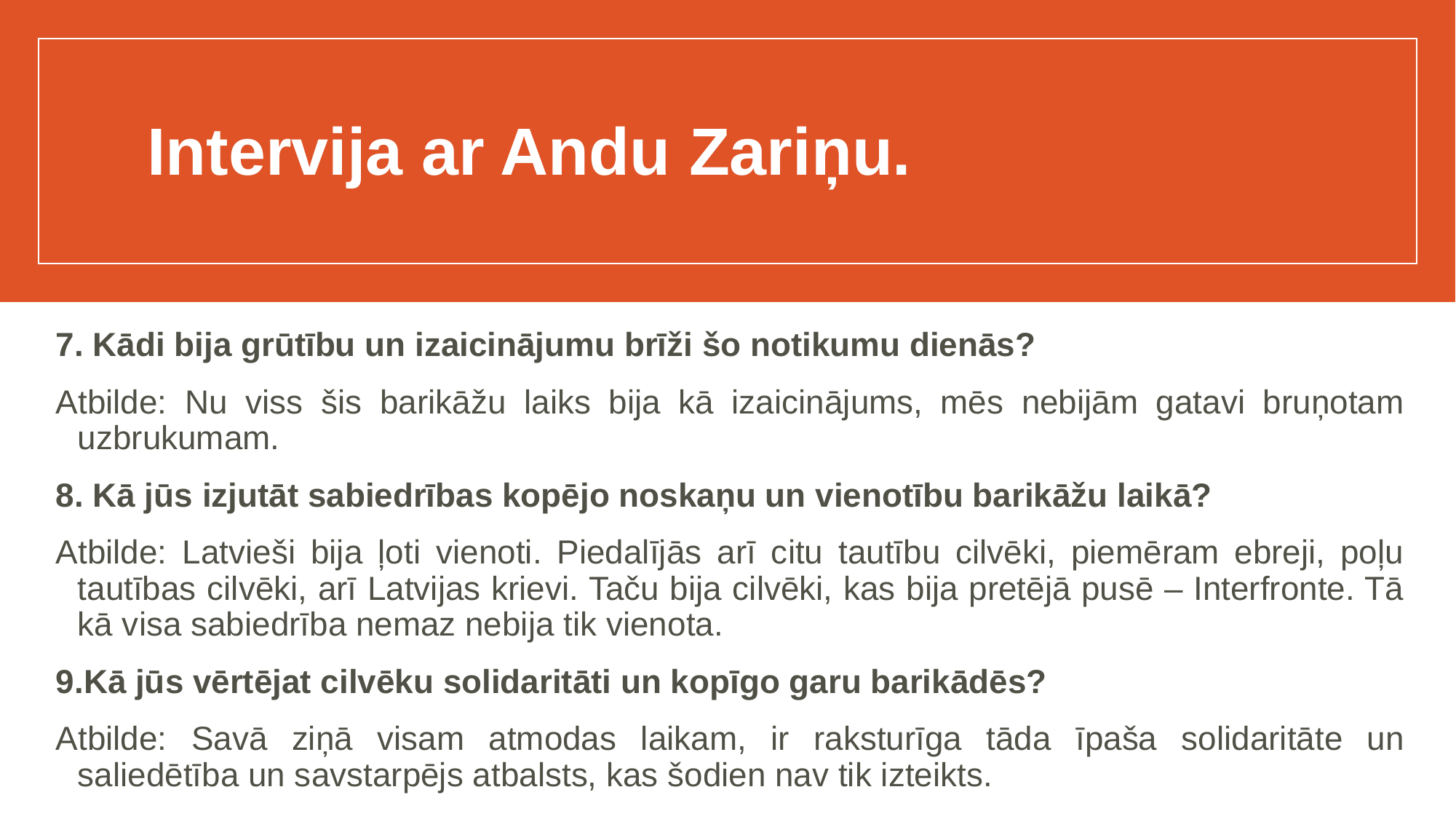

# Intervija ar Andu Zariņu.

7. Kādi bija grūtību un izaicinājumu brīži šo notikumu dienās?
Atbilde: Nu viss šis barikāžu laiks bija kā izaicinājums, mēs nebijām gatavi bruņotam uzbrukumam.
8. Kā jūs izjutāt sabiedrības kopējo noskaņu un vienotību barikāžu laikā?
Atbilde: Latvieši bija ļoti vienoti. Piedalījās arī citu tautību cilvēki, piemēram ebreji, poļu tautības cilvēki, arī Latvijas krievi. Taču bija cilvēki, kas bija pretējā pusē – Interfronte. Tā kā visa sabiedrība nemaz nebija tik vienota.
9.Kā jūs vērtējat cilvēku solidaritāti un kopīgo garu barikādēs?
Atbilde: Savā ziņā visam atmodas laikam, ir raksturīga tāda īpaša solidaritāte un saliedētība un savstarpējs atbalsts, kas šodien nav tik izteikts.